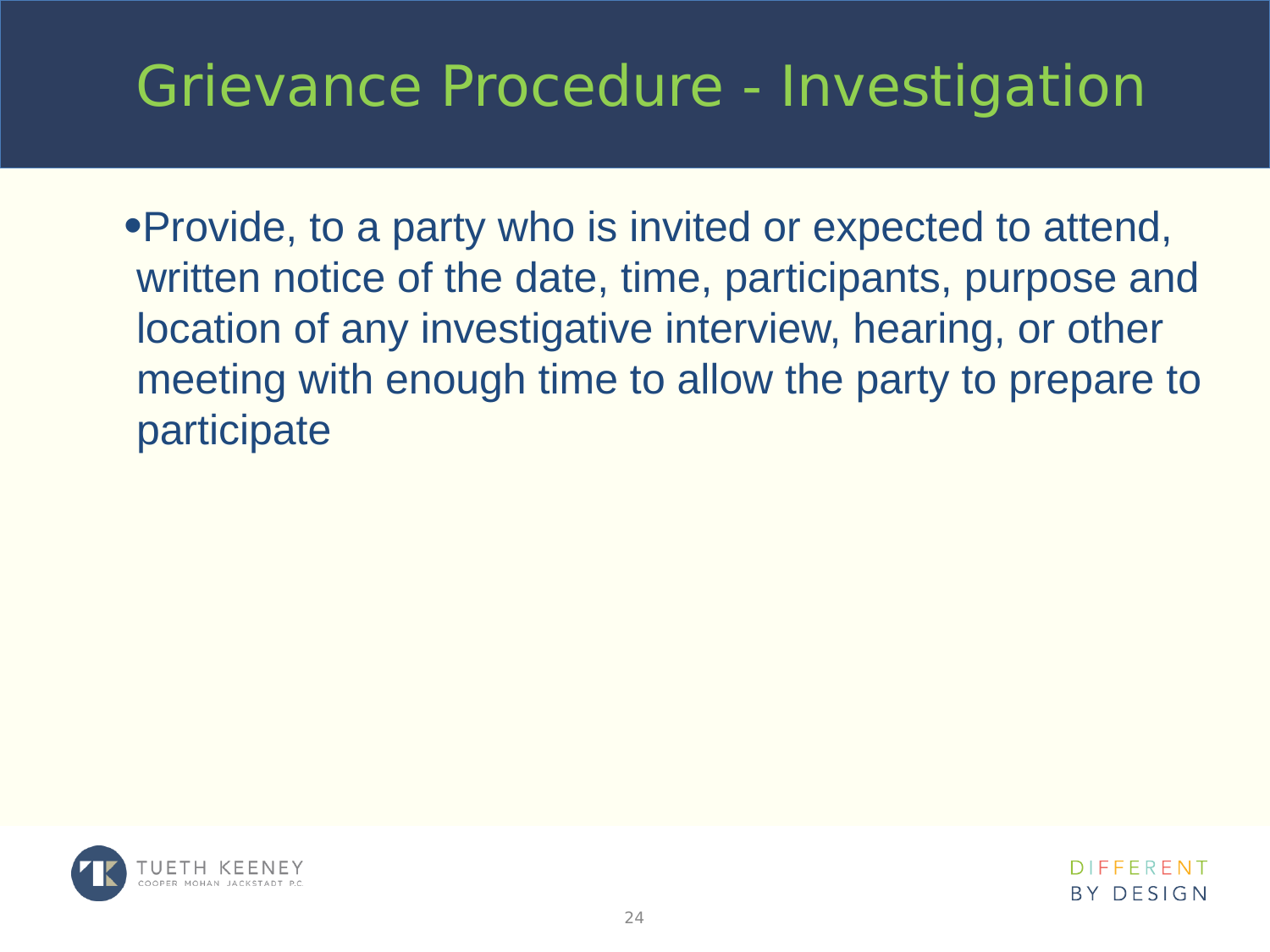

# Grievance Procedure - Investigation
Provide, to a party who is invited or expected to attend, written notice of the date, time, participants, purpose and location of any investigative interview, hearing, or other meeting with enough time to allow the party to prepare to participate
24